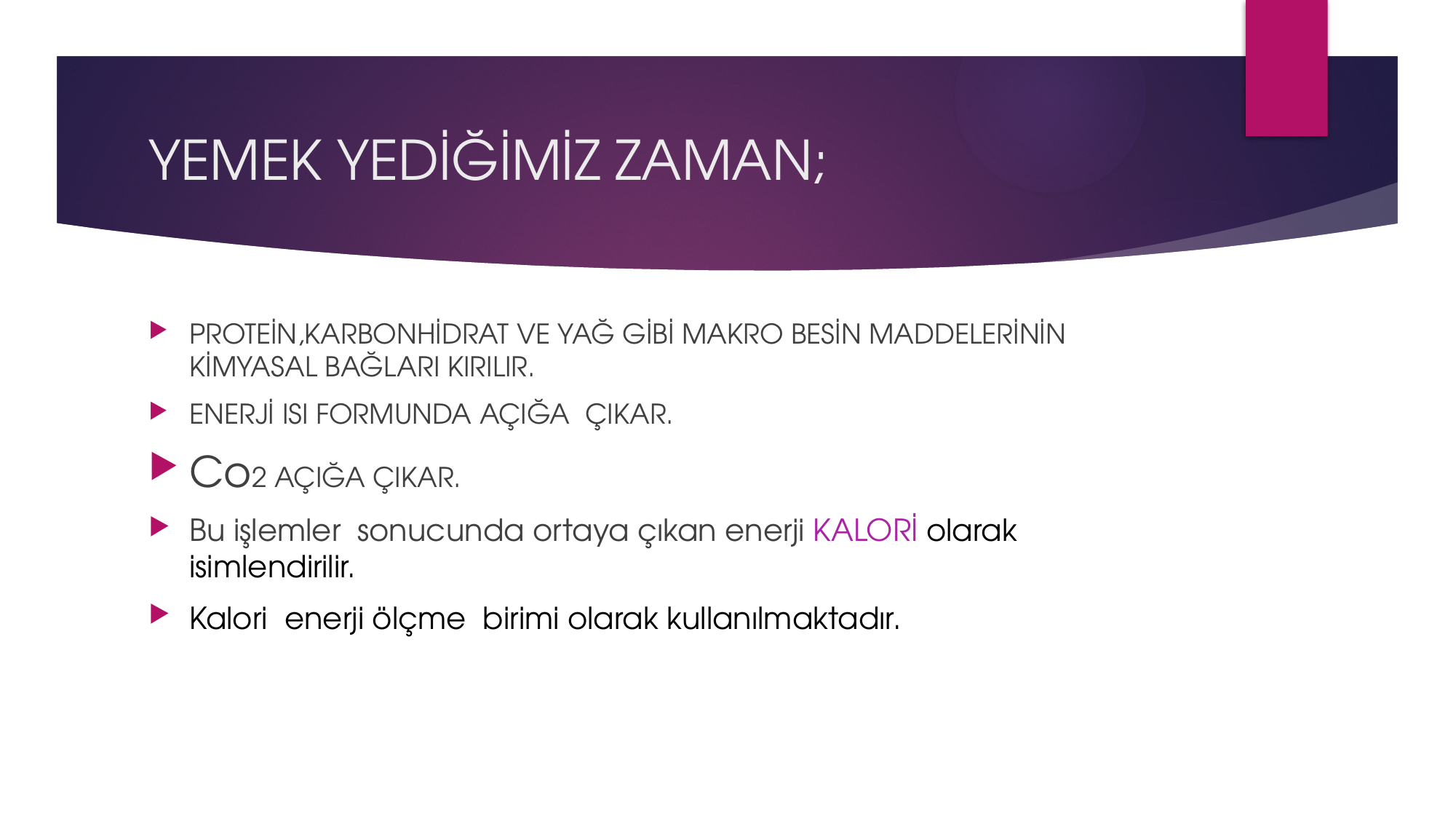

# YEMEK YEDİĞİMİZ ZAMAN;
PROTEİN,KARBONHİDRAT VE YAĞ GİBİ MAKRO BESİN MADDELERİNİN  KİMYASAL BAĞLARI KIRILIR.
ENERJİ ISI FORMUNDA AÇIĞA  ÇIKAR.
Co2 AÇIĞA ÇIKAR.
Bu işlemler  sonucunda ortaya çıkan enerji KALORİ olarak isimlendirilir.
Kalori  enerji ölçme  birimi olarak kullanılmaktadır.